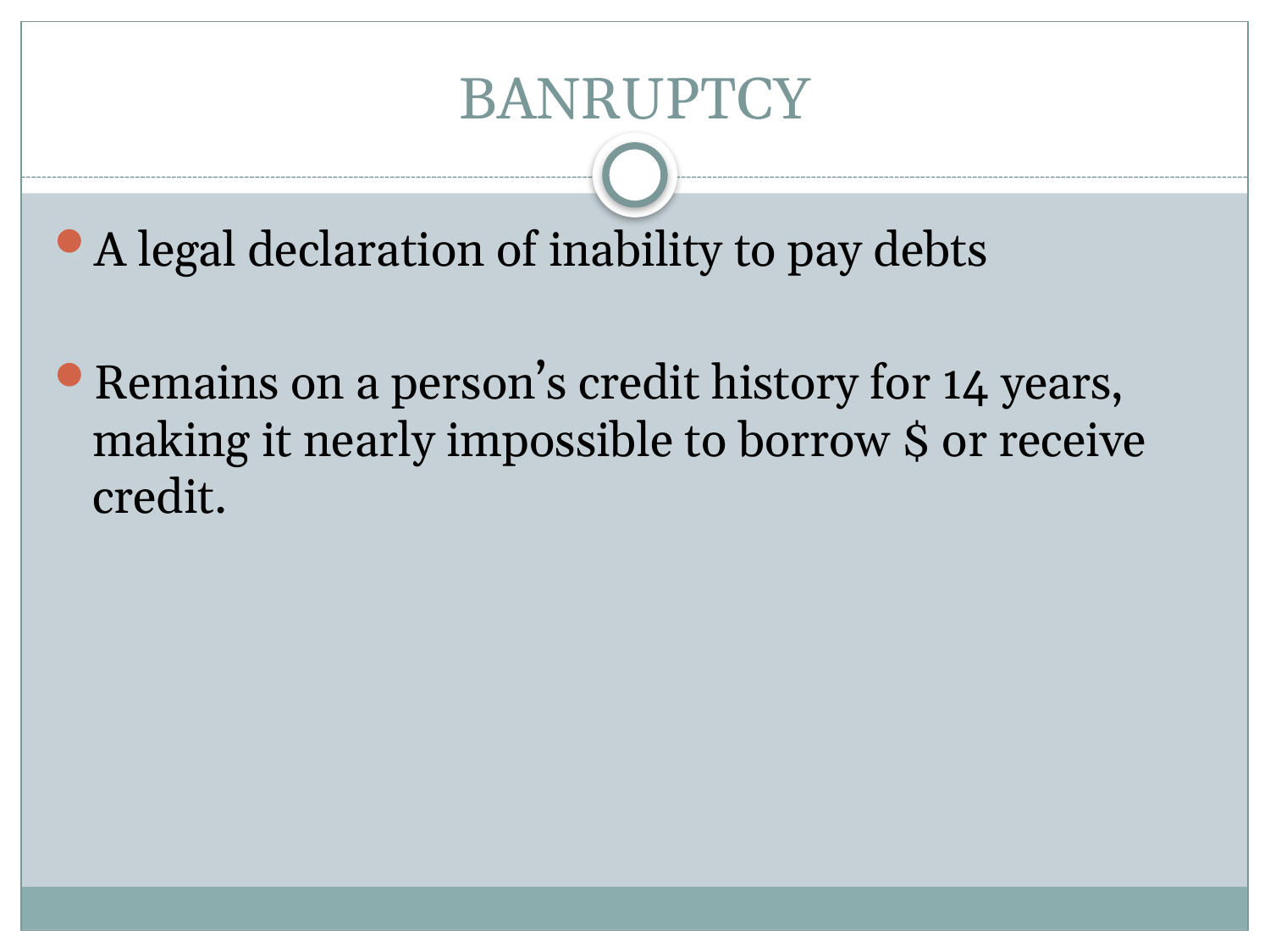

# BANRUPTCY
A legal declaration of inability to pay debts

Remains on a person’s credit history for 14 years, making it nearly impossible to borrow $ or receive credit.